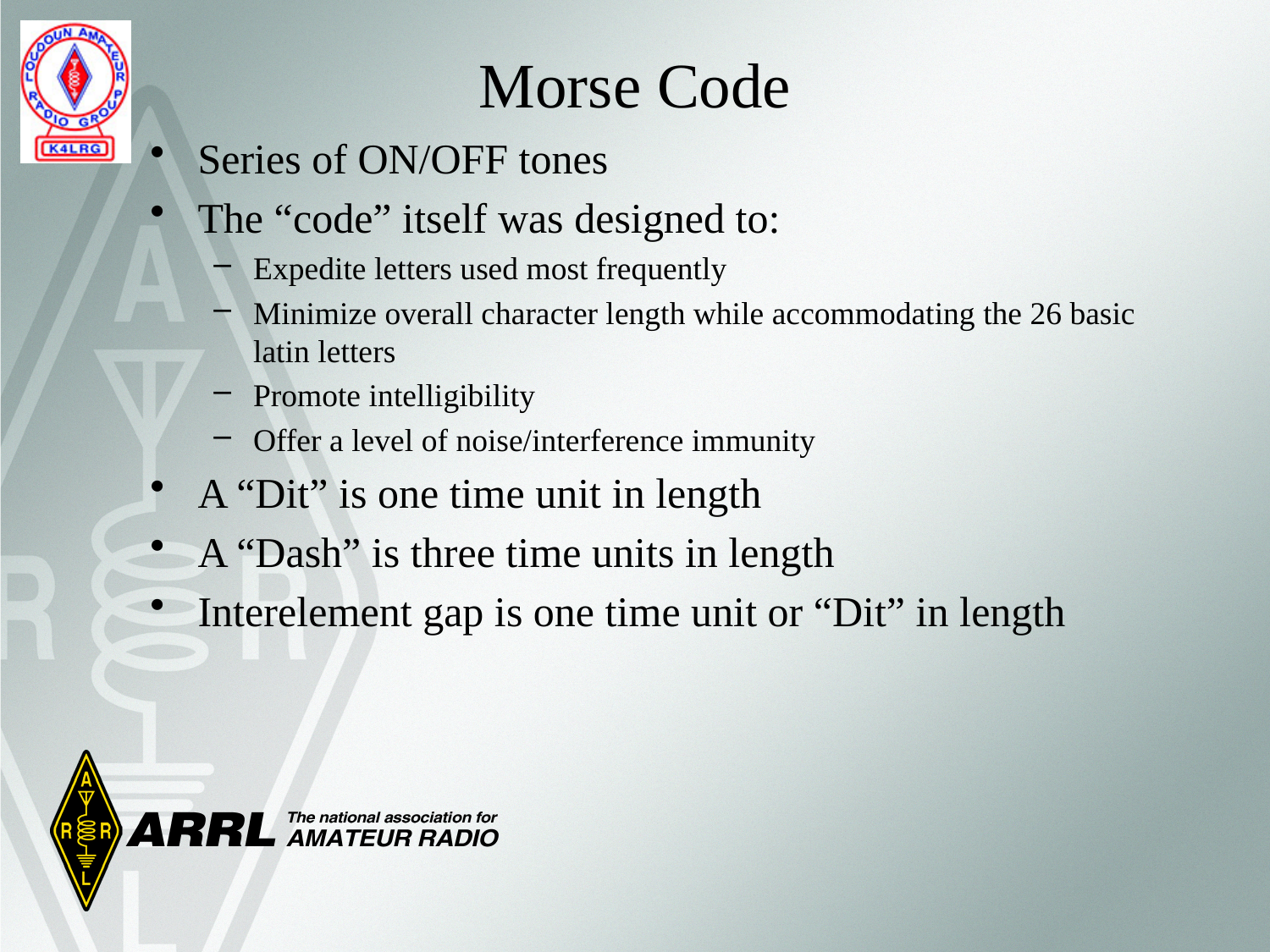

# Morse Code
Series of ON/OFF tones
The “code” itself was designed to:
Expedite letters used most frequently
Minimize overall character length while accommodating the 26 basic latin letters
Promote intelligibility
Offer a level of noise/interference immunity
A “Dit” is one time unit in length
A “Dash” is three time units in length
Interelement gap is one time unit or “Dit” in length